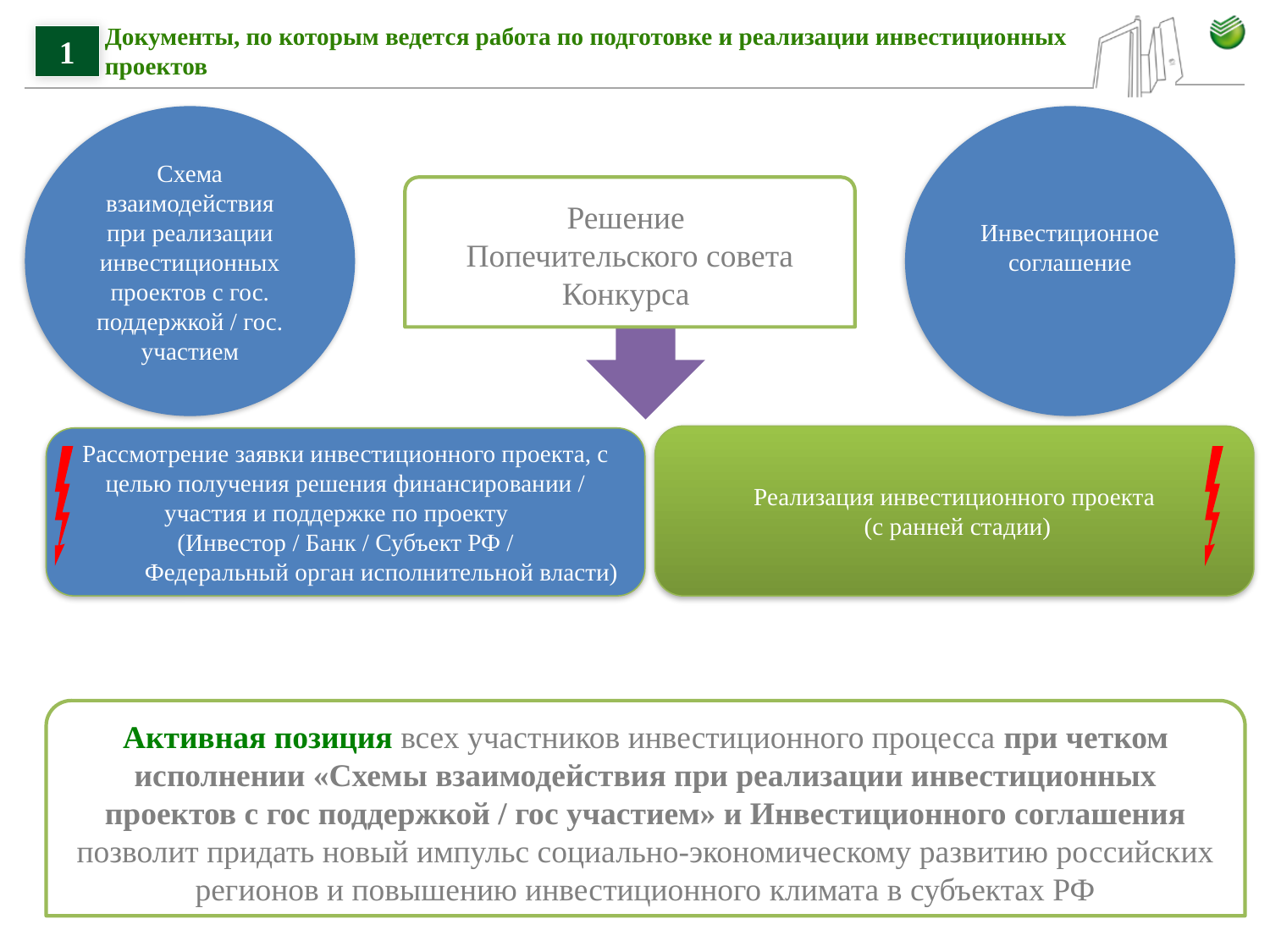

# Документы, по которым ведется работа по подготовке и реализации инвестиционных проектов
1
Схема взаимодействия при реализации инвестиционных проектов с гос. поддержкой / гос. участием

Инвестиционное соглашение
Решение
Попечительского совета Конкурса

Реализация инвестиционного проекта
 (с ранней стадии)
Рассмотрение заявки инвестиционного проекта, с целью получения решения финансировании / участия и поддержке по проекту
(Инвестор / Банк / Субъект РФ /
 Федеральный орган исполнительной власти)

Активная позиция всех участников инвестиционного процесса при четком исполнении «Схемы взаимодействия при реализации инвестиционных проектов с гос поддержкой / гос участием» и Инвестиционного соглашения позволит придать новый импульс социально-экономическому развитию российских регионов и повышению инвестиционного климата в субъектах РФ